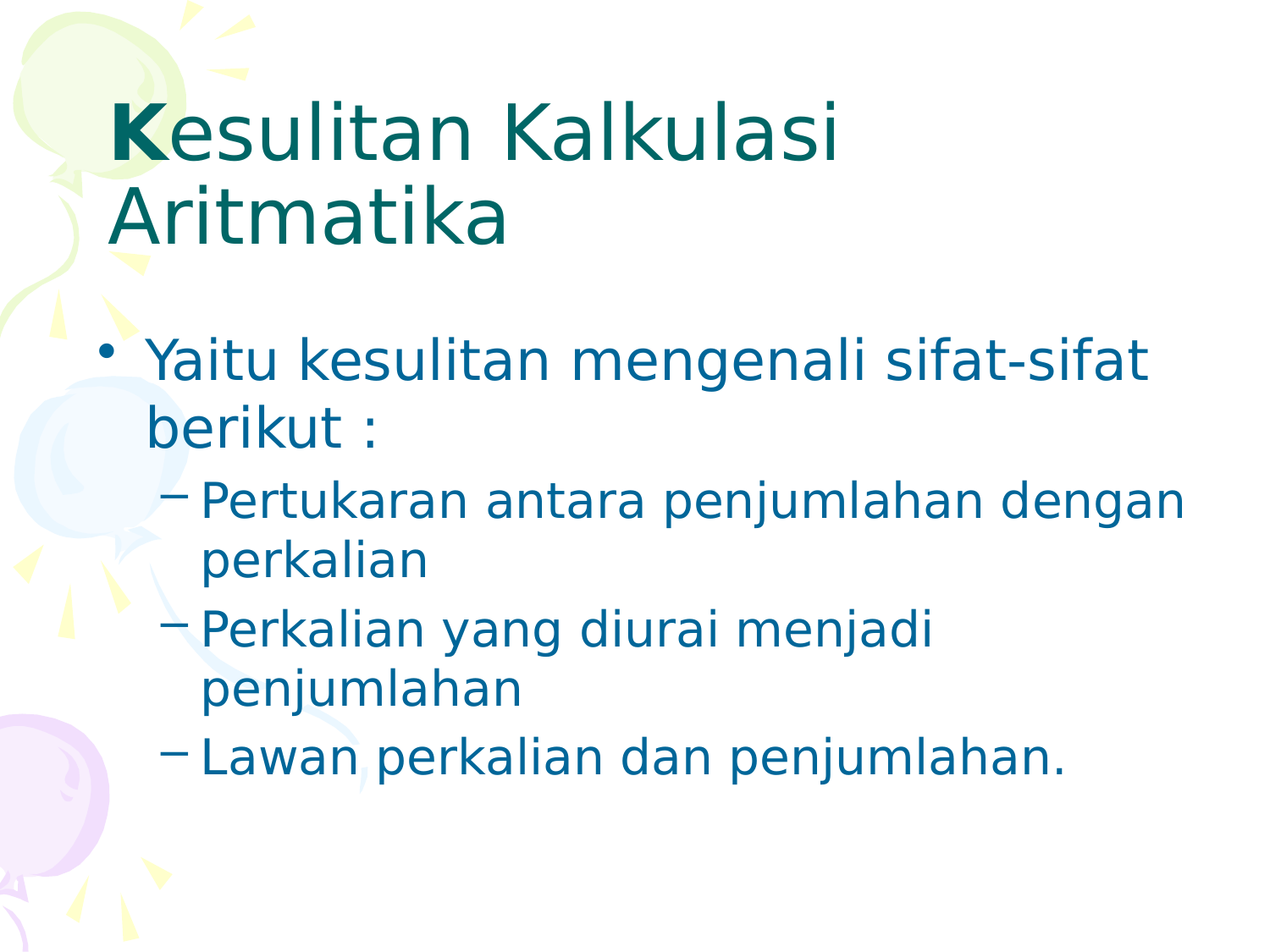

# Kesulitan Kalkulasi Aritmatika
Yaitu kesulitan mengenali sifat-sifat berikut :
Pertukaran antara penjumlahan dengan perkalian
Perkalian yang diurai menjadi penjumlahan
Lawan perkalian dan penjumlahan.